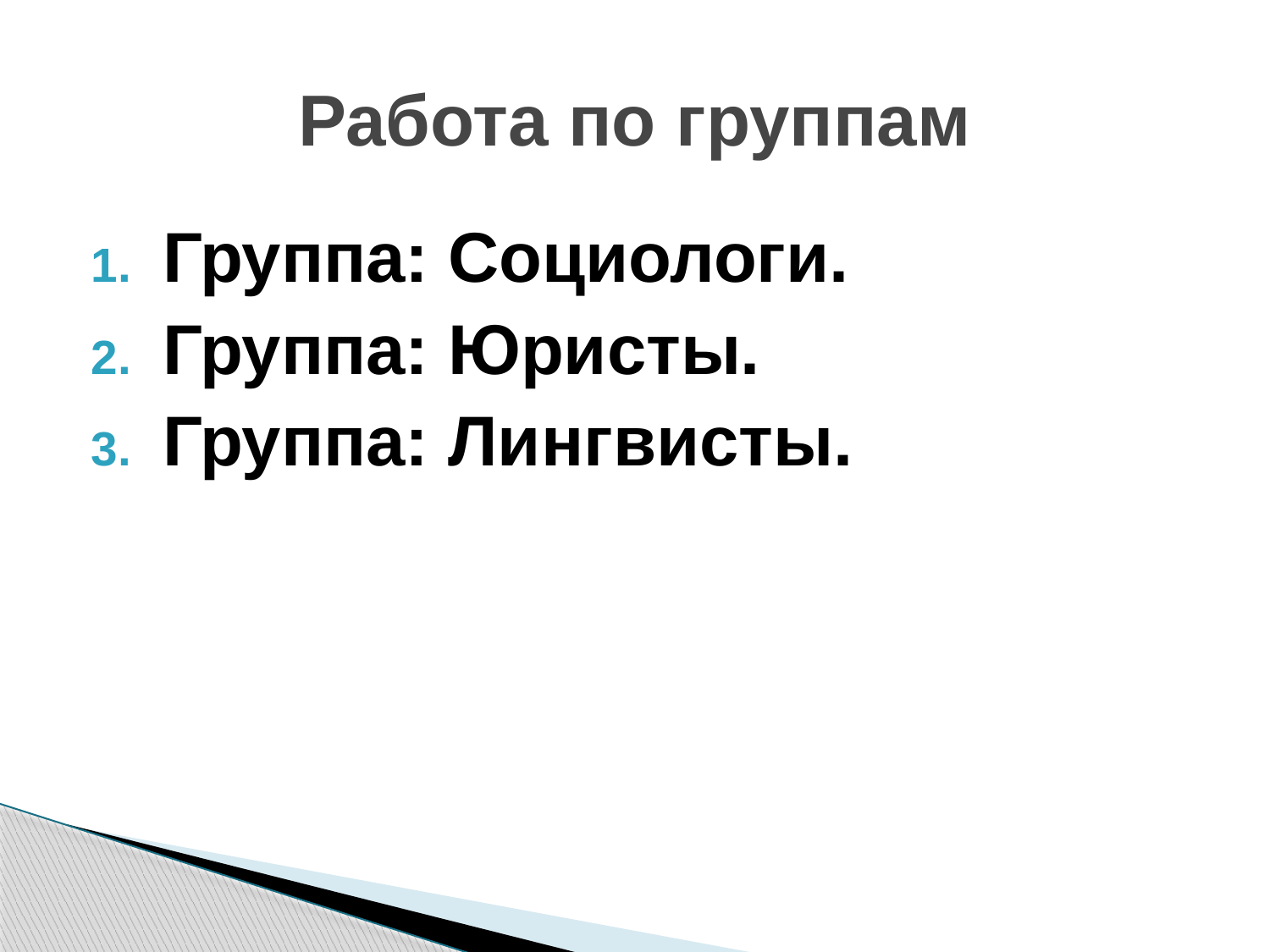

# Работа по группам
Группа: Социологи.
Группа: Юристы.
Группа: Лингвисты.